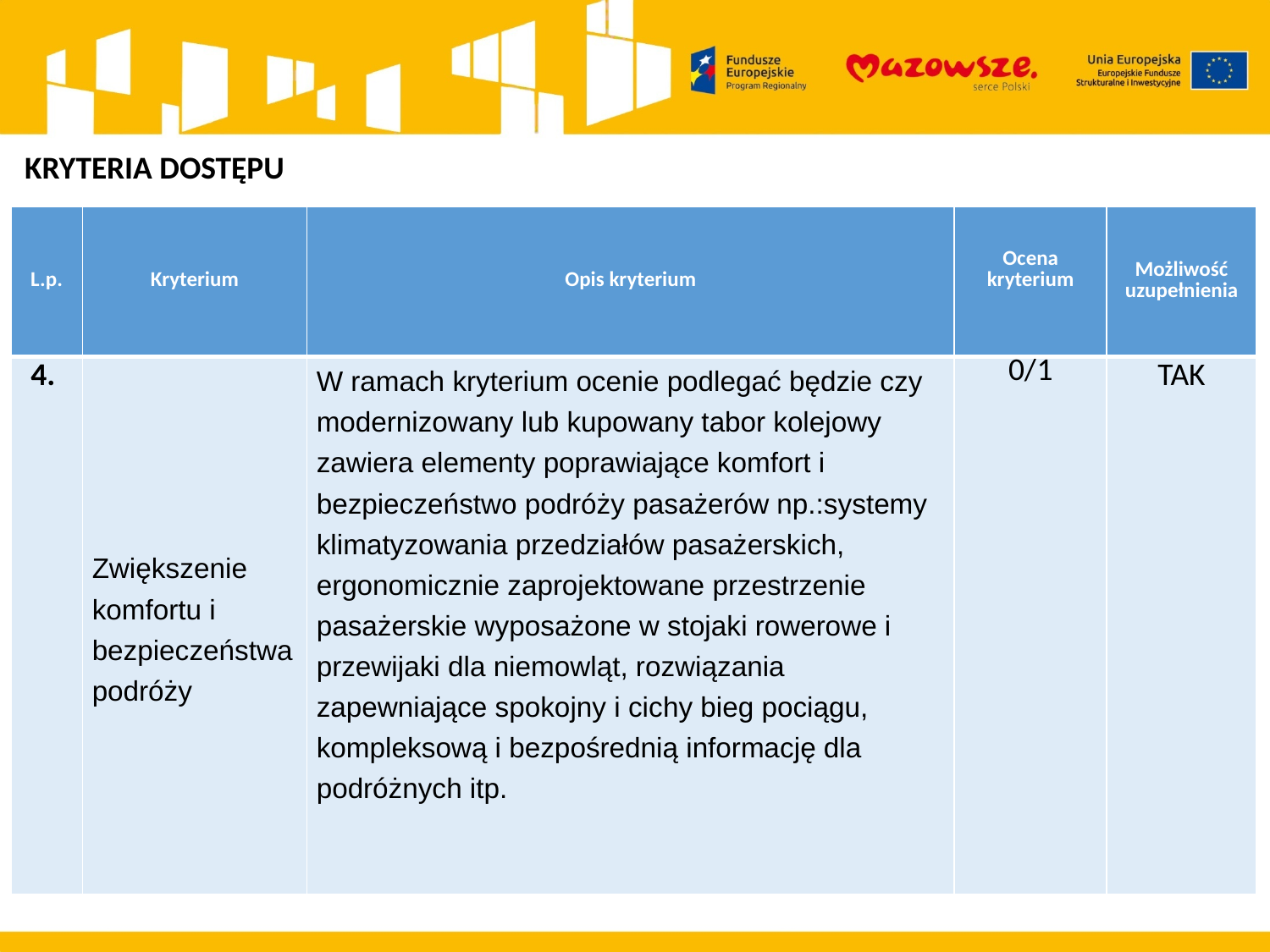

KRYTERIA DOSTĘPU
| L.p. | Kryterium | Opis kryterium | Ocena kryterium | Możliwość uzupełnienia |
| --- | --- | --- | --- | --- |
| 4. | Zwiększenie komfortu i bezpieczeństwa podróży | W ramach kryterium ocenie podlegać będzie czy modernizowany lub kupowany tabor kolejowy zawiera elementy poprawiające komfort i bezpieczeństwo podróży pasażerów np.:systemy klimatyzowania przedziałów pasażerskich, ergonomicznie zaprojektowane przestrzenie pasażerskie wyposażone w stojaki rowerowe i przewijaki dla niemowląt, rozwiązania zapewniające spokojny i cichy bieg pociągu, kompleksową i bezpośrednią informację dla podróżnych itp. | 0/1 | TAK |